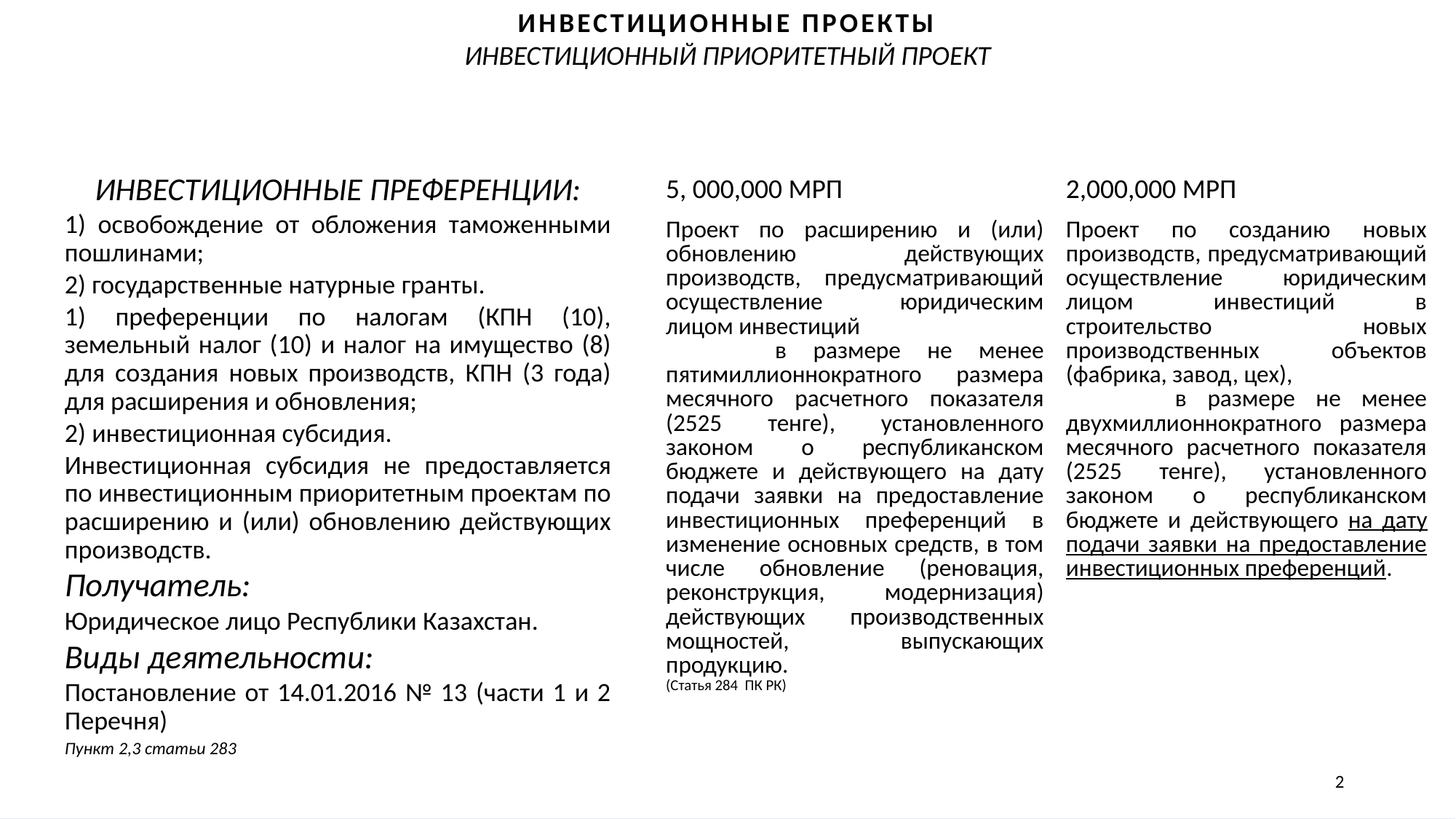

ИНВЕСТИЦИОННЫЕ ПРОЕКТЫ
ИНВЕСТИЦИОННЫЙ ПРИОРИТЕТНЫЙ ПРОЕКТ
ИНВЕСТИЦИОННЫЕ ПРЕФЕРЕНЦИИ:
1) освобождение от обложения таможенными пошлинами;
2) государственные натурные гранты.
1) преференции по налогам (КПН (10), земельный налог (10) и налог на имущество (8) для создания новых производств, КПН (3 года) для расширения и обновления;
2) инвестиционная субсидия.
Инвестиционная субсидия не предоставляется по инвестиционным приоритетным проектам по расширению и (или) обновлению действующих производств.
Получатель:
Юридическое лицо Республики Казахстан.
Виды деятельности:
Постановление от 14.01.2016 № 13 (части 1 и 2 Перечня)
Пункт 2,3 статьи 283
| 5, 000,000 МРП | 2,000,000 МРП |
| --- | --- |
| Проект по расширению и (или) обновлению действующих производств, предусматривающий осуществление юридическим лицом инвестиций в размере не менее пятимиллионнократного размера месячного расчетного показателя (2525 тенге), установленного законом о республиканском бюджете и действующего на дату подачи заявки на предоставление инвестиционных преференций в изменение основных средств, в том числе обновление (реновация, реконструкция, модернизация) действующих производственных мощностей, выпускающих продукцию. (Статья 284 ПК РК) | Проект по созданию новых производств, предусматривающий осуществление юридическим лицом инвестиций в строительство новых производственных объектов (фабрика, завод, цех), в размере не менее двухмиллионнократного размера месячного расчетного показателя (2525 тенге), установленного законом о республиканском бюджете и действующего на дату подачи заявки на предоставление инвестиционных преференций. |

2